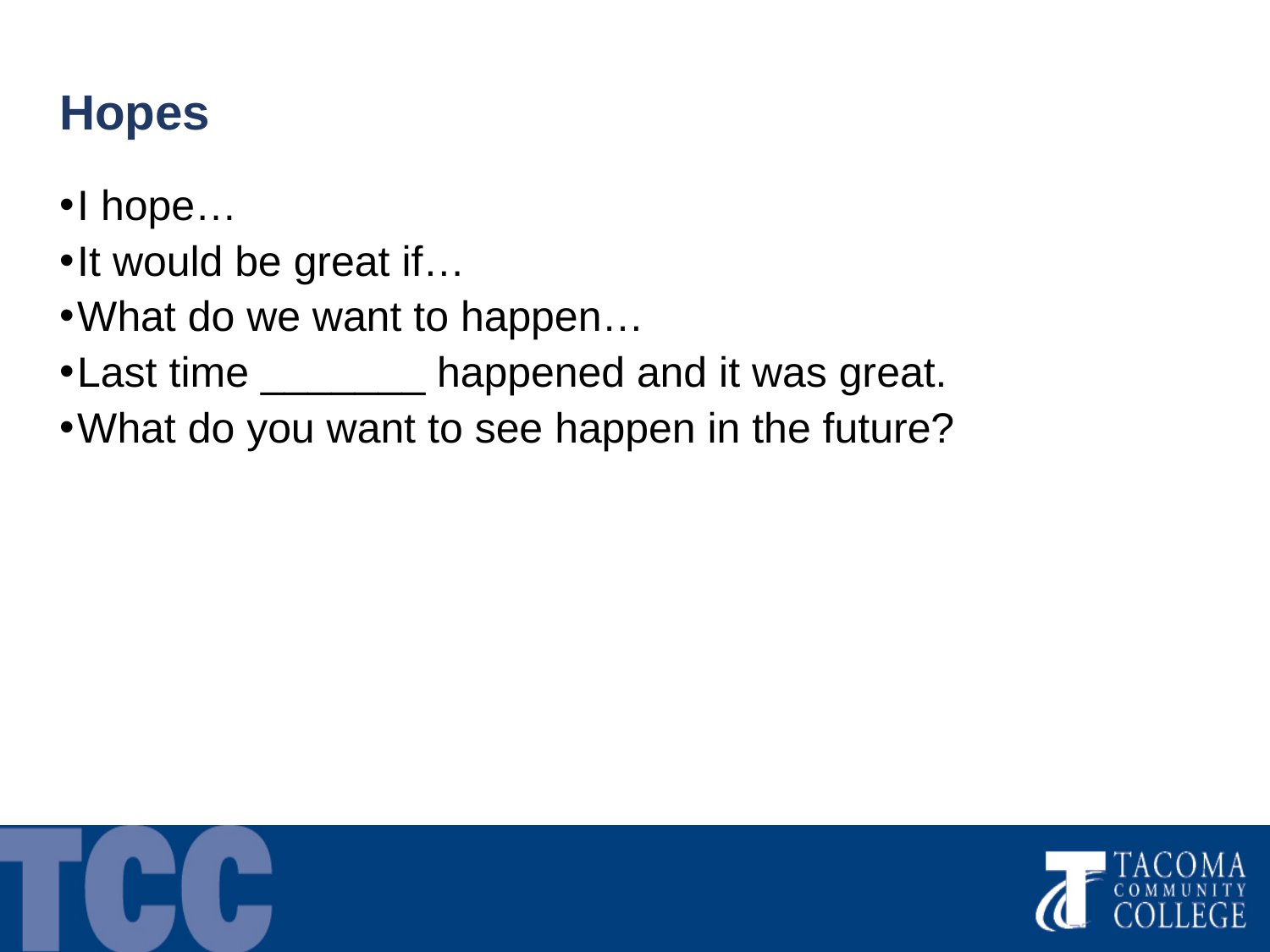

# Hopes
I hope…
It would be great if…
What do we want to happen…
Last time _______ happened and it was great.
What do you want to see happen in the future?